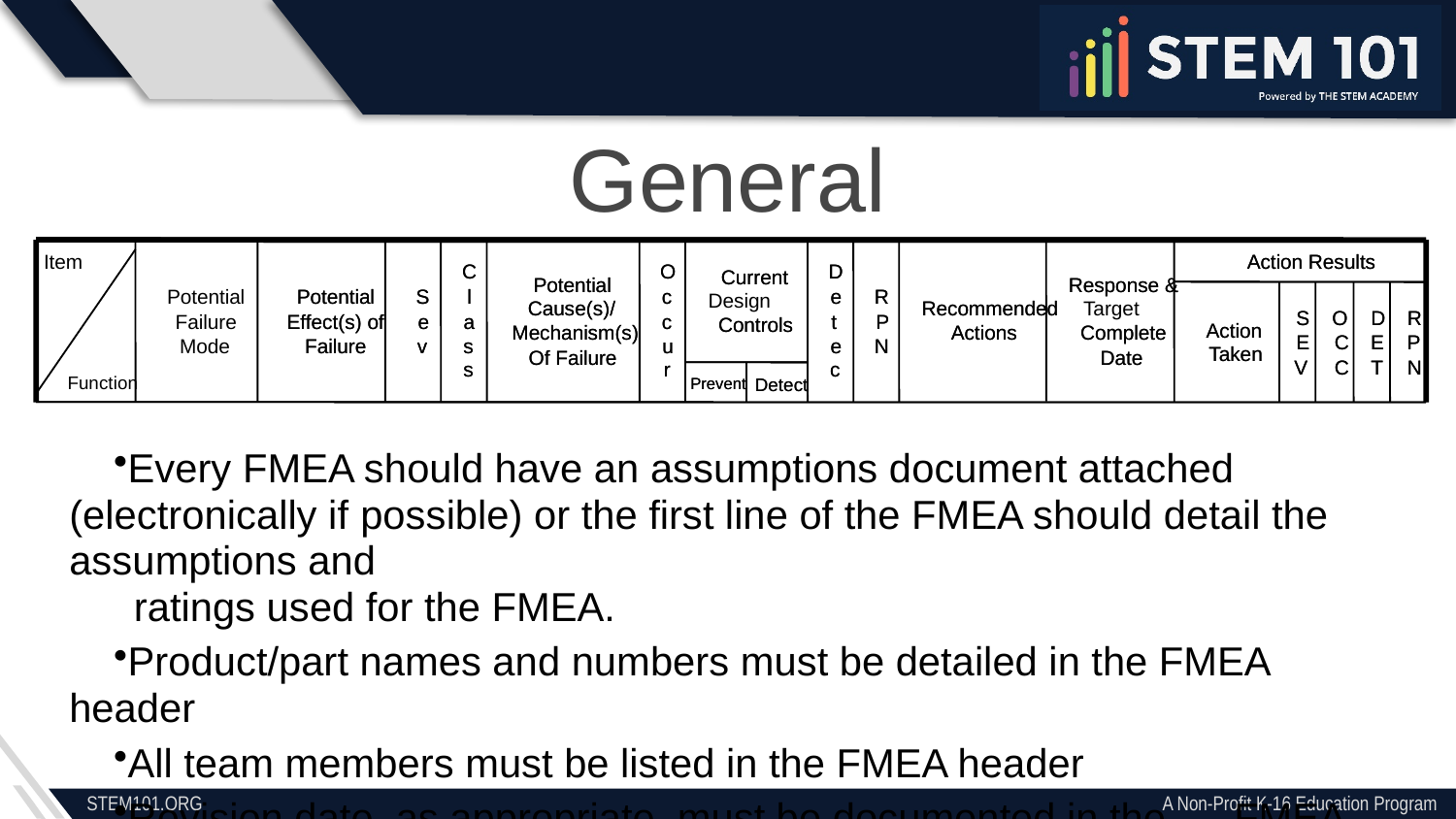

General

Item
Action Results
Action Results
C
C
O
O
D
D
Current
Current
Potential
Potential
Response &
Response &

Potential
Potential
Potential
S
S
l
l
c
c
e
e
R
R
Design
Cause(s)/
Cause(s)/
Recommended
Recommended
Target
S
S
O
O
D
D
R
R
Failure
Effect(s) of
Effect(s) of
e
e
a
a
c
c
t
t
P
P
Controls
Controls
Action
Action
Mechanism(s)
Mechanism(s)
Actions
Actions
Complete
Complete
E
E
C
C
E
E
P
P
Mode
Failure
Failure
v
v
s
s
u
u
e
e
N
N
Taken
Taken
Of Failure
Of Failure
Date
Date
V
V
C
C
T
T
N
N
s
s
r
r
c
c

Function
Prevent
Prevent
Detect
Detect

Every FMEA should have an assumptions document attached (electronically if 	possible) or the first line of the FMEA should detail the assumptions and
	ratings used for the FMEA.
Product/part names and numbers must be detailed in the FMEA header
All team members must be listed in the FMEA header
Revision date, as appropriate, must be documented in the 	FMEA header